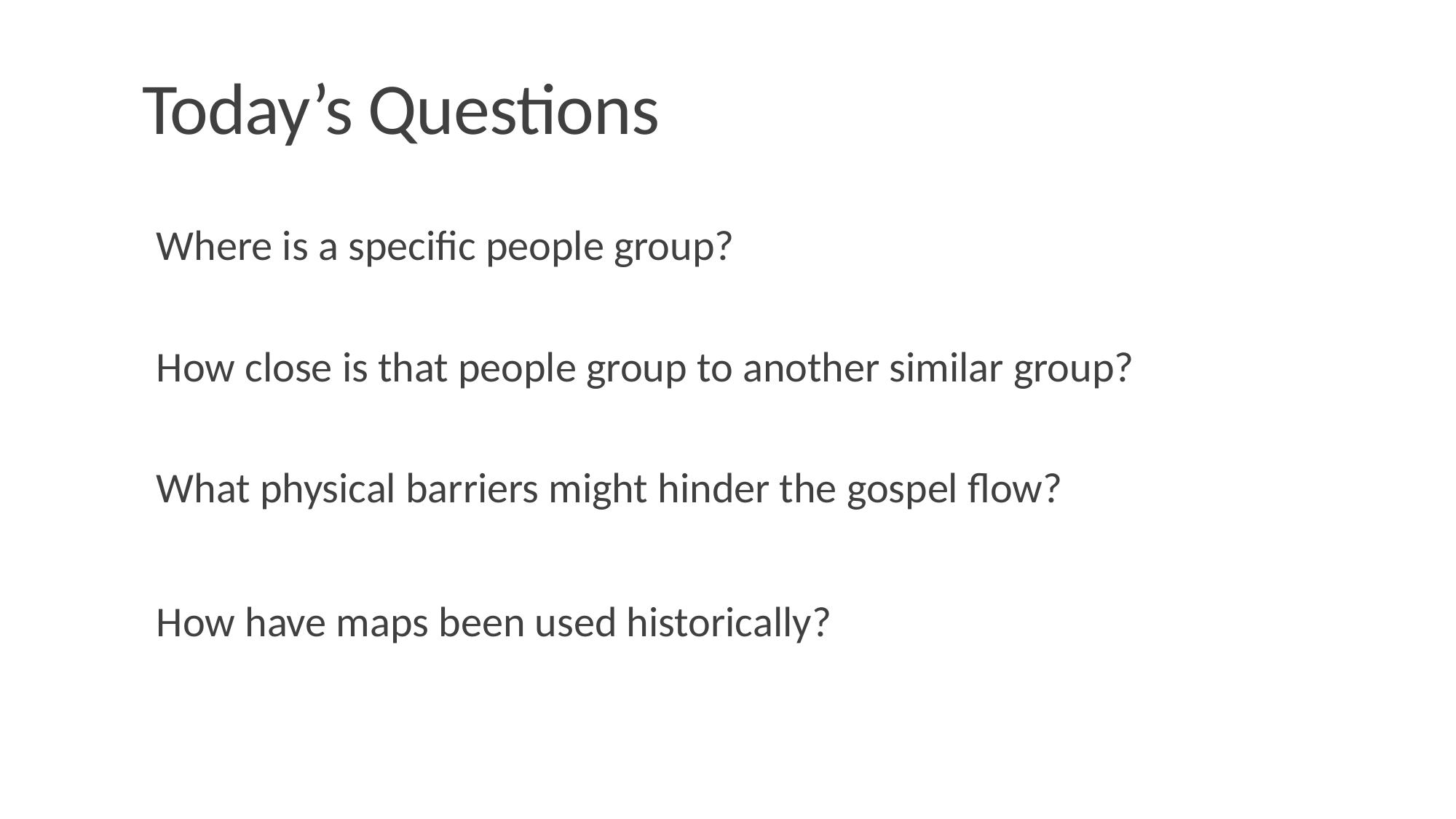

# Today’s Questions
Where is a specific people group?

How close is that people group to another similar group?

What physical barriers might hinder the gospel flow?

How have maps been used historically?